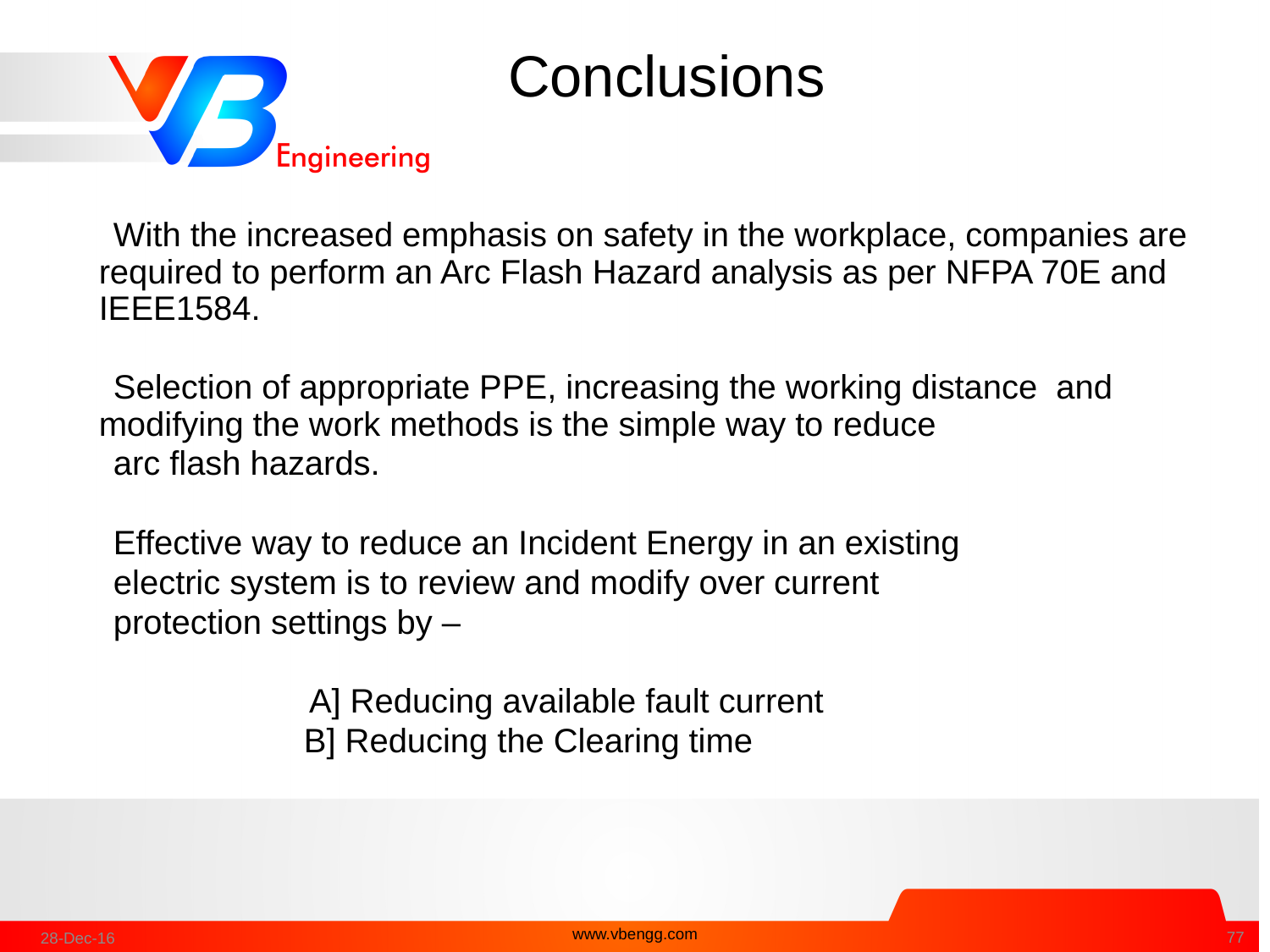

# Conclusions
    With the increased emphasis on safety in the workplace, companies are required to perform an Arc Flash Hazard analysis as per NFPA 70E and IEEE1584.

    Selection of appropriate PPE, increasing the working distance  and modifying the work methods is the simple way to reduce
    arc flash hazards.

    Effective way to reduce an Incident Energy in an existing
    electric system is to review and modify over current
    protection settings by –

                         A] Reducing available fault current
	                      B] Reducing the Clearing time

www.vbengg.com
28-Dec-16
77